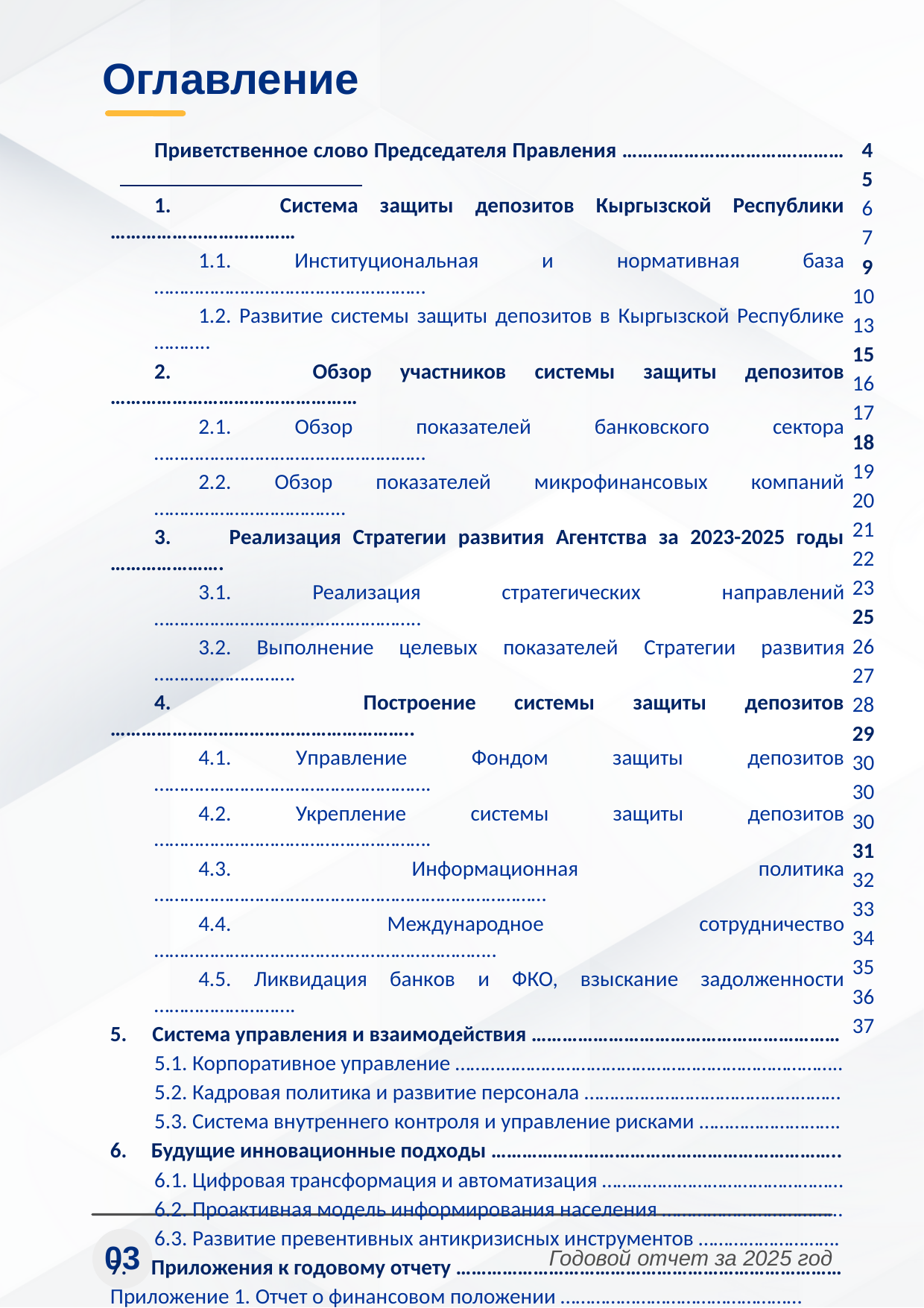

Оглавление

Приветственное слово Председателя Правления …………………………….………
1.     Система защиты депозитов Кыргызской Республики ………………………………
1.1. Институциональная и нормативная база ………………………………………………
1.2. Развитие системы защиты депозитов в Кыргызской Республике ………..
2.     Обзор участников системы защиты депозитов …………………………………………
2.1. Обзор показателей банковского сектора ………………………………………………
2.2. Обзор показателей микрофинансовых компаний ………………………………..
3.     Реализация Стратегии развития Агентства за 2023-2025 годы ………………….
3.1. Реализация стратегических направлений ……………………………………………..
3.2. Выполнение целевых показателей Стратегии развития ……………………….
4.     Построение системы защиты депозитов …………………………………………………..
4.1. Управление Фондом защиты депозитов ……………………………………………….
4.2. Укрепление системы защиты депозитов ……………………………………………….
4.3. Информационная политика ……………………………………………………………………
4.4. Международное сотрудничество …………………………………………………………..
4.5. Ликвидация банков и ФКО, взыскание задолженности ……………………….
Система управления и взаимодействия ……………………………………………………
5.1. Корпоративное управление …………………………………………………………………..
5.2. Кадровая политика и развитие персонала ……………………………………………
5.3. Система внутреннего контроля и управление рисками ……………………….
6.     Будущие инновационные подходы …………………………………………………………..
6.1. Цифровая трансформация и автоматизация …………………………………………
6.2. Проактивная модель информирования населения ………………………………
6.3. Развитие превентивных антикризисных инструментов ……………………….
7.     Приложения к годовому отчету …………………………………………………………………
Приложение 1. Отчет о финансовом положении …………………………………………
Приложение 2. Отчет о совокупном доходе …………………………..……………………
Приложение 3. Отчет об изменениях в Фонде защиты депозитов …………….
Приложение 4. Отчет о движении денежных средств ………………………………..
Приложение 5. Аудиторское заключение ………..………………………………………….
         Приложение 6. Перечень используемых сокращений  …………………….…………

  4
  5
  6
  7
  9
10
13
15
16
17
18
19
20
21
22
23
25
26
27
28
29
30
30
30
31
32
33
34
35
36
37

03
Годовой отчет за 2025 год